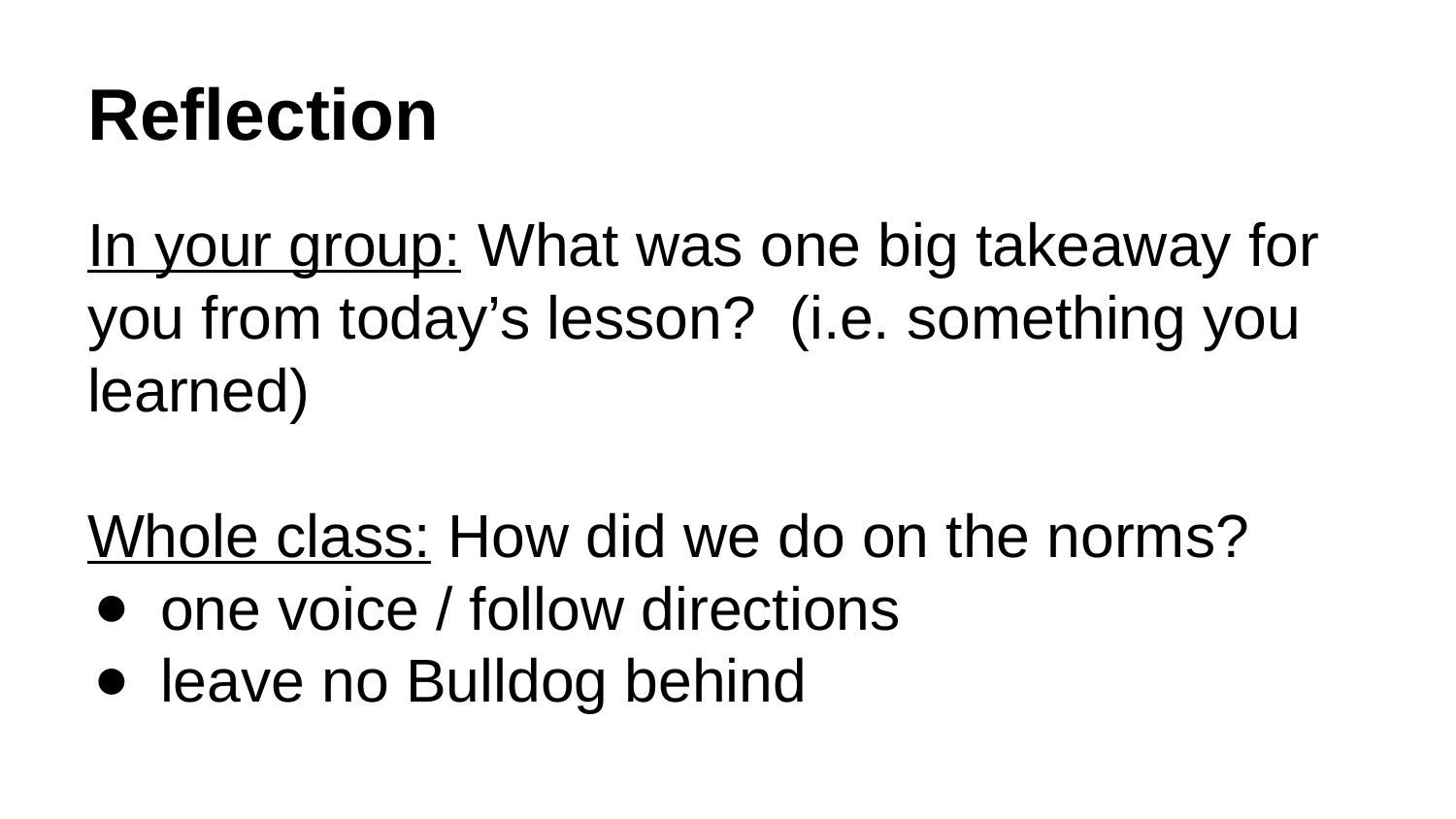

# Reflection
In your group: What was one big takeaway for you from today’s lesson?  (i.e. something you learned)

Whole class: How did we do on the norms?
one voice / follow directions
leave no Bulldog behind